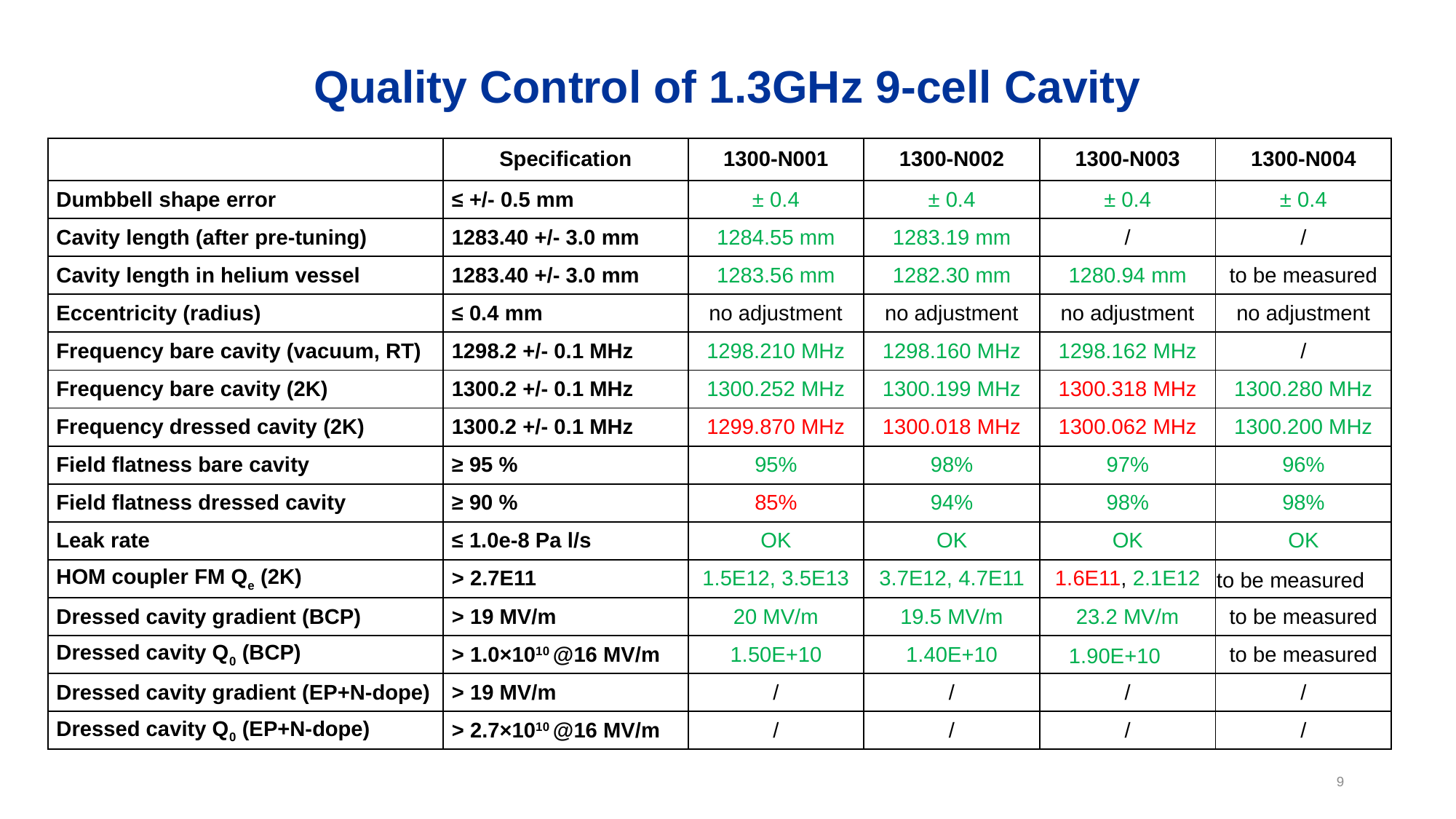

# Quality Control of 1.3GHz 9-cell Cavity
|  | Specification | 1300-N001 | 1300-N002 | 1300-N003 | 1300-N004 |
| --- | --- | --- | --- | --- | --- |
| Dumbbell shape error | ≤ +/- 0.5 mm | ± 0.4 | ± 0.4 | ± 0.4 | ± 0.4 |
| Cavity length (after pre-tuning) | 1283.40 +/- 3.0 mm | 1284.55 mm | 1283.19 mm | / | / |
| Cavity length in helium vessel | 1283.40 +/- 3.0 mm | 1283.56 mm | 1282.30 mm | 1280.94 mm | to be measured |
| Eccentricity (radius) | ≤ 0.4 mm | no adjustment | no adjustment | no adjustment | no adjustment |
| Frequency bare cavity (vacuum, RT) | 1298.2 +/- 0.1 MHz | 1298.210 MHz | 1298.160 MHz | 1298.162 MHz | / |
| Frequency bare cavity (2K) | 1300.2 +/- 0.1 MHz | 1300.252 MHz | 1300.199 MHz | 1300.318 MHz | 1300.280 MHz |
| Frequency dressed cavity (2K) | 1300.2 +/- 0.1 MHz | 1299.870 MHz | 1300.018 MHz | 1300.062 MHz | 1300.200 MHz |
| Field flatness bare cavity | ≥ 95 % | 95% | 98% | 97% | 96% |
| Field flatness dressed cavity | ≥ 90 % | 85% | 94% | 98% | 98% |
| Leak rate | ≤ 1.0e-8 Pa l/s | OK | OK | OK | OK |
| HOM coupler FM Qe (2K) | > 2.7E11 | 1.5E12, 3.5E13 | 3.7E12, 4.7E11 | 1.6E11, 2.1E12 | to be measured |
| Dressed cavity gradient (BCP) | > 19 MV/m | 20 MV/m | 19.5 MV/m | 23.2 MV/m | to be measured |
| Dressed cavity Q0 (BCP) | > 1.0×1010 @16 MV/m | 1.50E+10 | 1.40E+10 | 1.90E+10 | to be measured |
| Dressed cavity gradient (EP+N-dope) | > 19 MV/m | / | / | / | / |
| Dressed cavity Q0 (EP+N-dope) | > 2.7×1010 @16 MV/m | / | / | / | / |
9